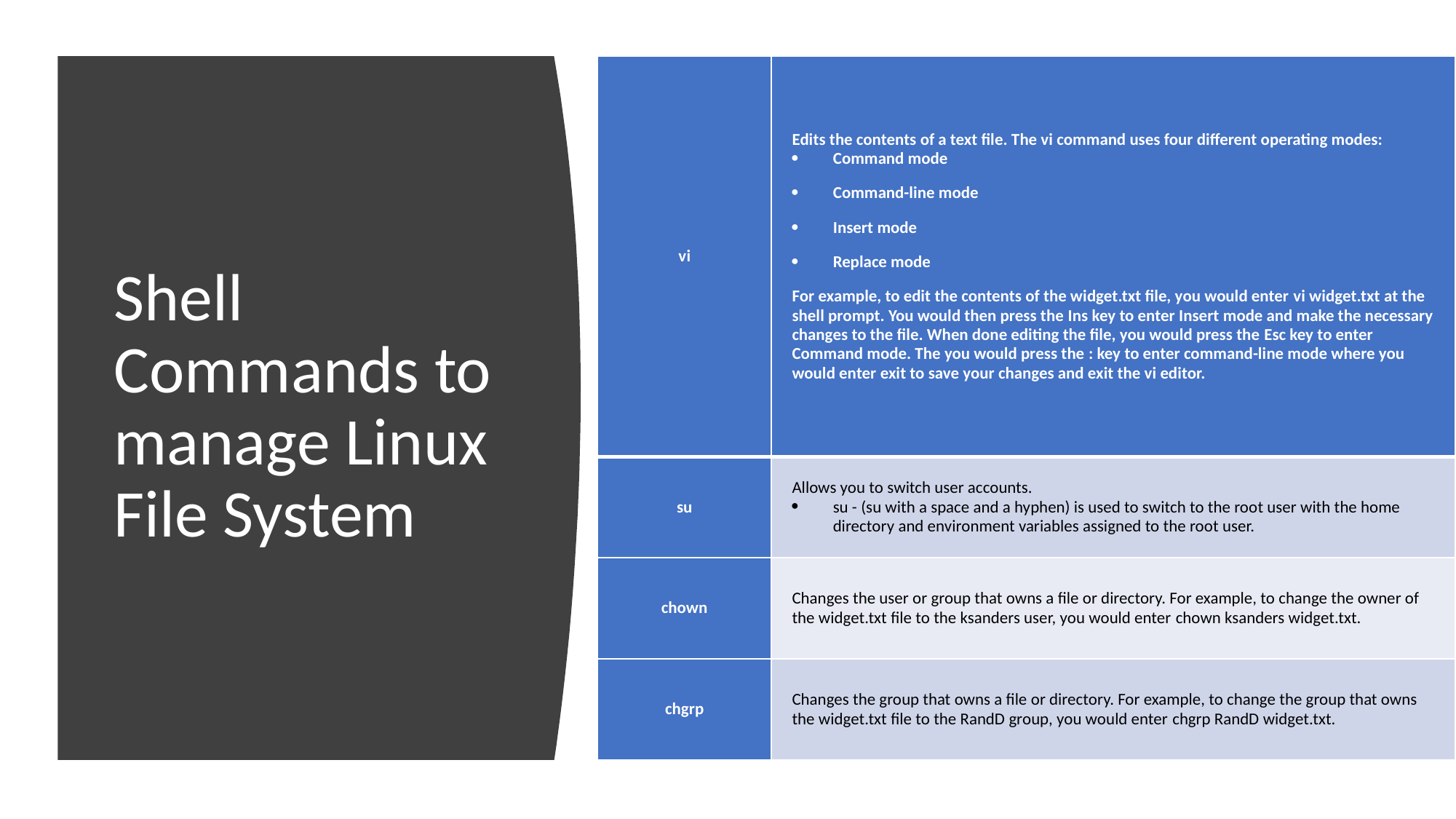

| vi | Edits the contents of a text file. The vi command uses four different operating modes: Command mode Command-line mode Insert mode Replace mode For example, to edit the contents of the widget.txt file, you would enter vi widget.txt at the shell prompt. You would then press the Ins key to enter Insert mode and make the necessary changes to the file. When done editing the file, you would press the Esc key to enter Command mode. The you would press the : key to enter command-line mode where you would enter exit to save your changes and exit the vi editor. |
| --- | --- |
| su | Allows you to switch user accounts. su - (su with a space and a hyphen) is used to switch to the root user with the home directory and environment variables assigned to the root user. |
| chown | Changes the user or group that owns a file or directory. For example, to change the owner of the widget.txt file to the ksanders user, you would enter chown ksanders widget.txt. |
| chgrp | Changes the group that owns a file or directory. For example, to change the group that owns the widget.txt file to the RandD group, you would enter chgrp RandD widget.txt. |
# Shell Commands to manage Linux File System